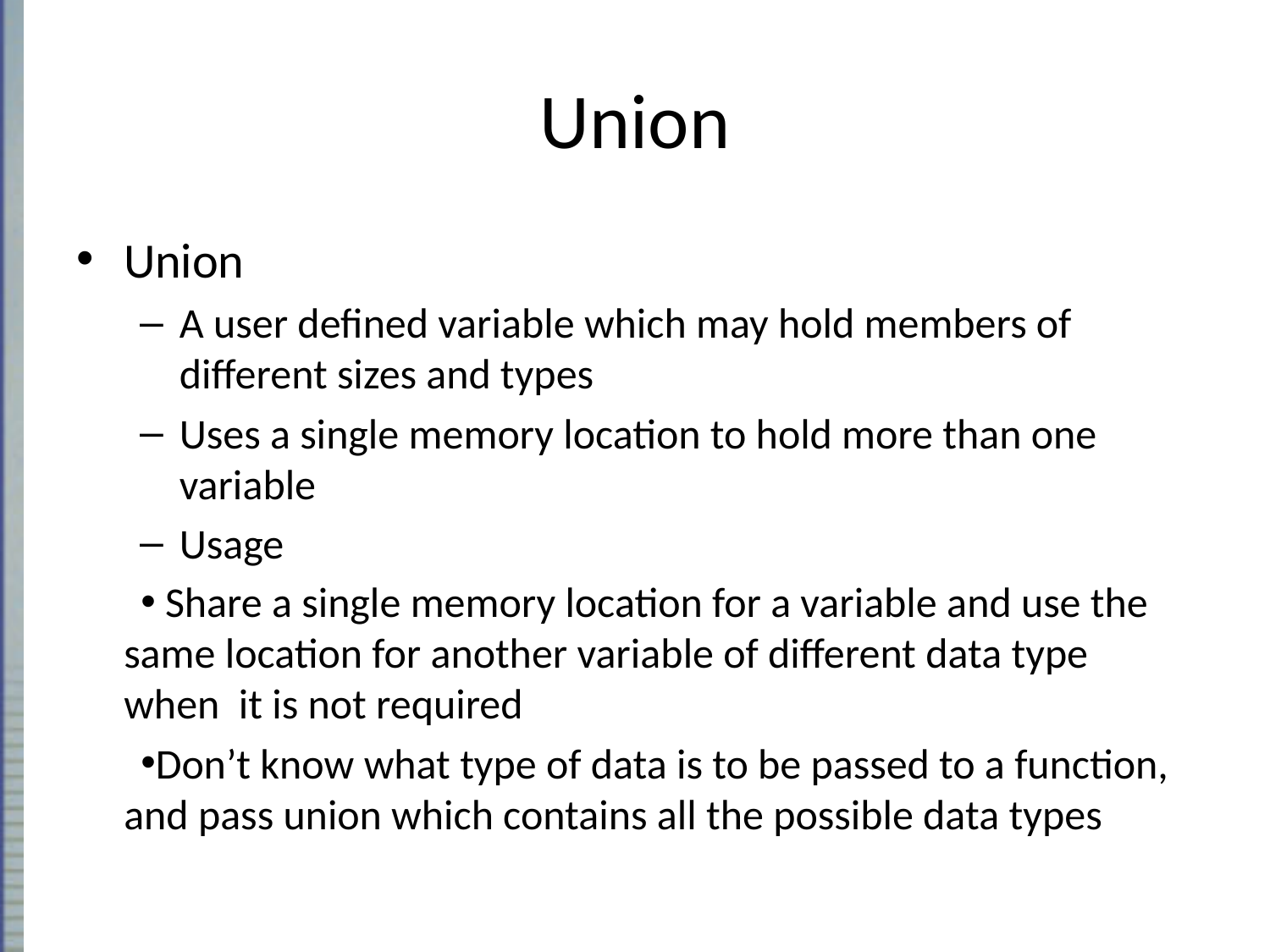

# Union
Union
A user defined variable which may hold members of different sizes and types
Uses a single memory location to hold more than one variable
Usage
 Share a single memory location for a variable and use the same location for another variable of different data type when  it is not required
Don’t know what type of data is to be passed to a function, and pass union which contains all the possible data types